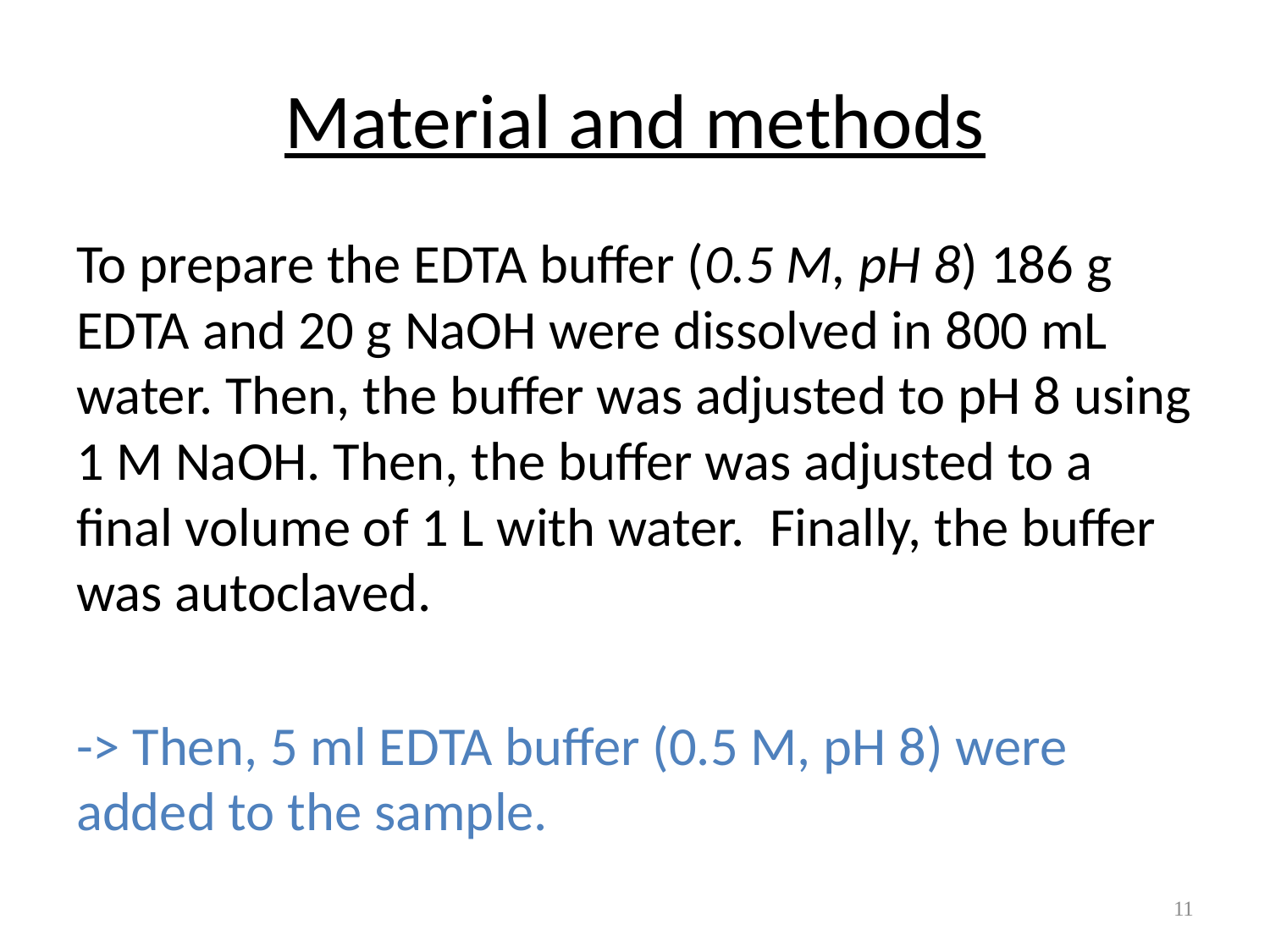

# Material and methods
To prepare the EDTA buffer (0.5 M, pH 8) 186 g EDTA and 20 g NaOH were dissolved in 800 mL water. Then, the buffer was adjusted to pH 8 using 1 M NaOH. Then, the buffer was adjusted to a final volume of 1 L with water.  Finally, the buffer was autoclaved.

-> Then, 5 ml EDTA buffer (0.5 M, pH 8) were added to the sample.

11